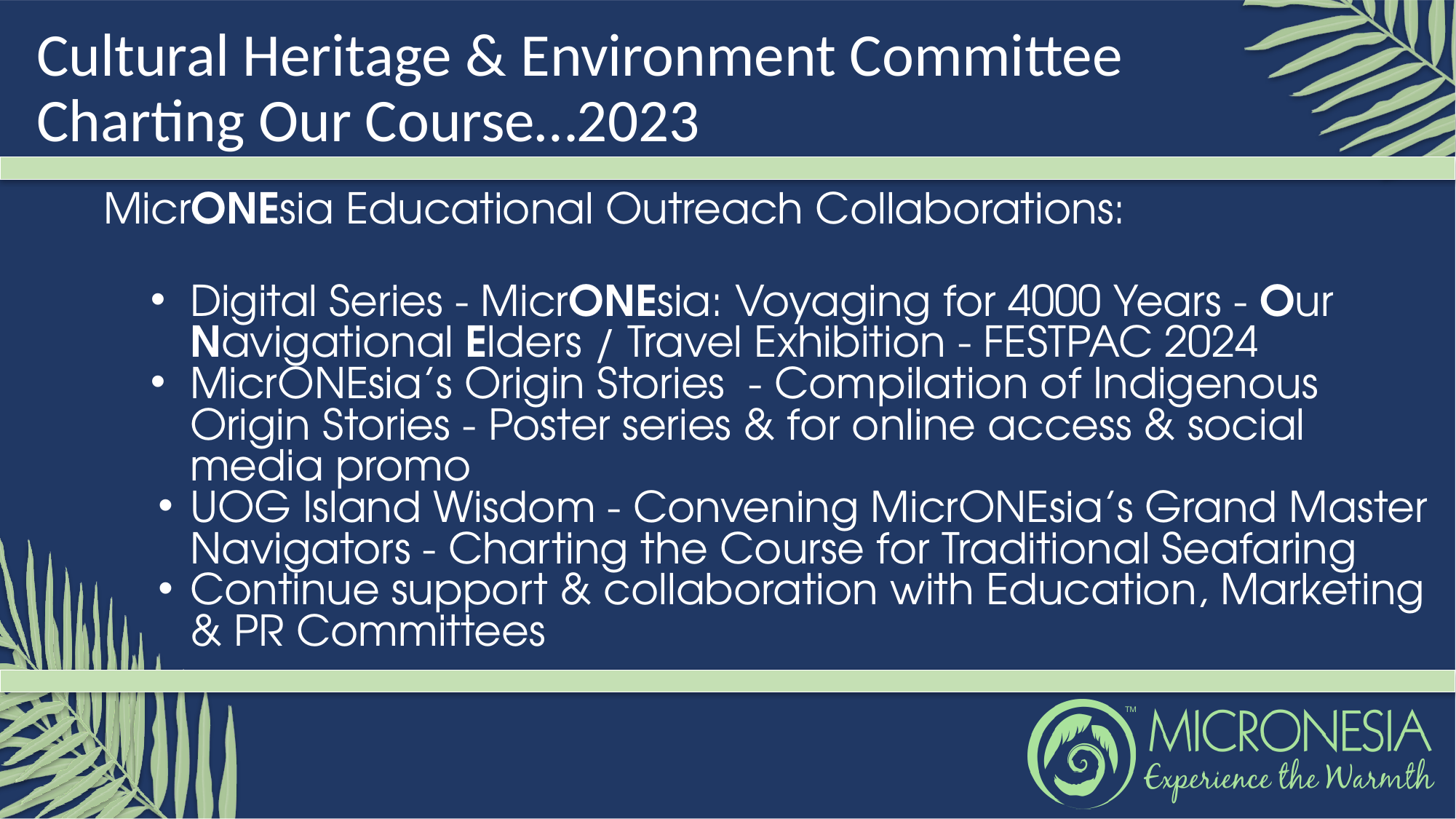

Cultural Heritage & Environment Committee
Charting Our Course…2023
MicrONEsia Educational Outreach Collaborations:
Digital Series - MicrONEsia: Voyaging for 4000 Years - Our Navigational Elders / Travel Exhibition - FESTPAC 2024
MicrONEsia’s Origin Stories  - Compilation of Indigenous Origin Stories - Poster series & for online access & social media promo
UOG Island Wisdom - Convening MicrONEsia’s Grand Master Navigators - Charting the Course for Traditional Seafaring
Continue support & collaboration with Education, Marketing & PR Committees